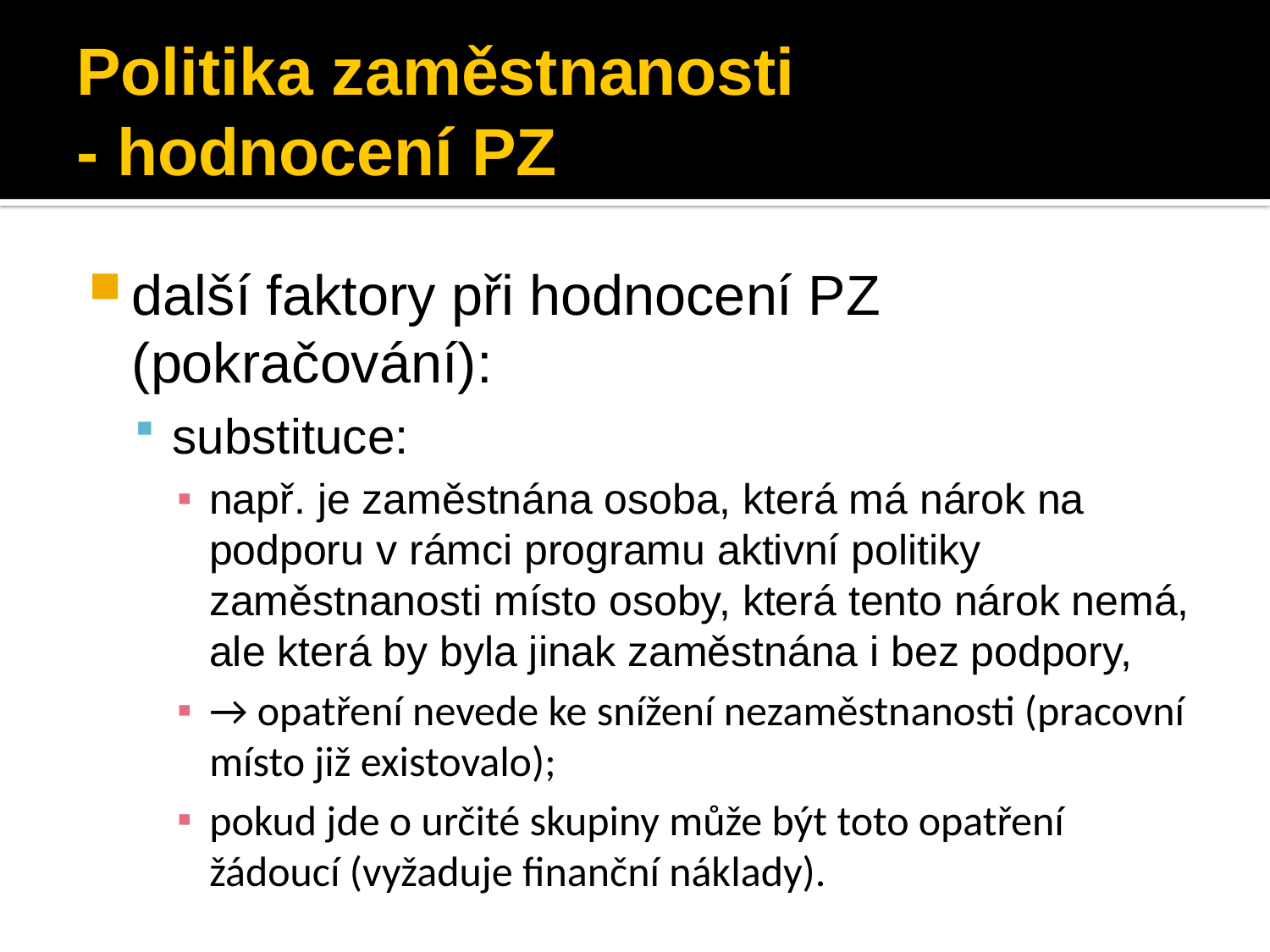

# Politika zaměstnanosti - hodnocení PZ
další faktory při hodnocení PZ (pokračování):
substituce:
např. je zaměstnána osoba, která má nárok na podporu v rámci programu aktivní politiky zaměstnanosti místo osoby, která tento nárok nemá, ale která by byla jinak zaměstnána i bez podpory,
→ opatření nevede ke snížení nezaměstnanosti (pracovní místo již existovalo);
pokud jde o určité skupiny může být toto opatření žádoucí (vyžaduje finanční náklady).